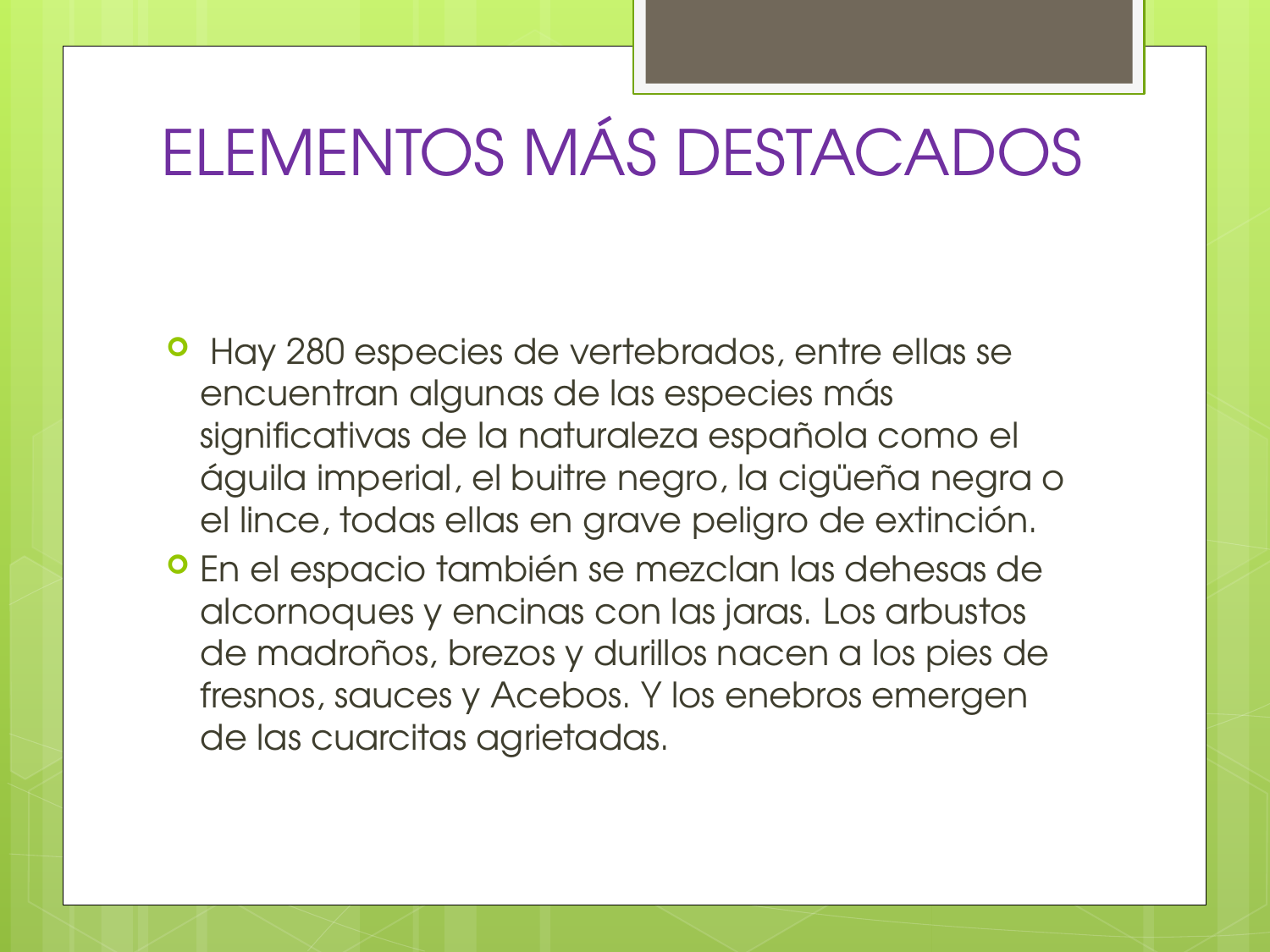

# ELEMENTOS MÁS DESTACADOS
 Hay 280 especies de vertebrados, entre ellas se encuentran algunas de las especies más significativas de la naturaleza española como el águila imperial, el buitre negro, la cigüeña negra o el lince, todas ellas en grave peligro de extinción.
En el espacio también se mezclan las dehesas de alcornoques y encinas con las jaras. Los arbustos de madroños, brezos y durillos nacen a los pies de fresnos, sauces y Acebos. Y los enebros emergen de las cuarcitas agrietadas.